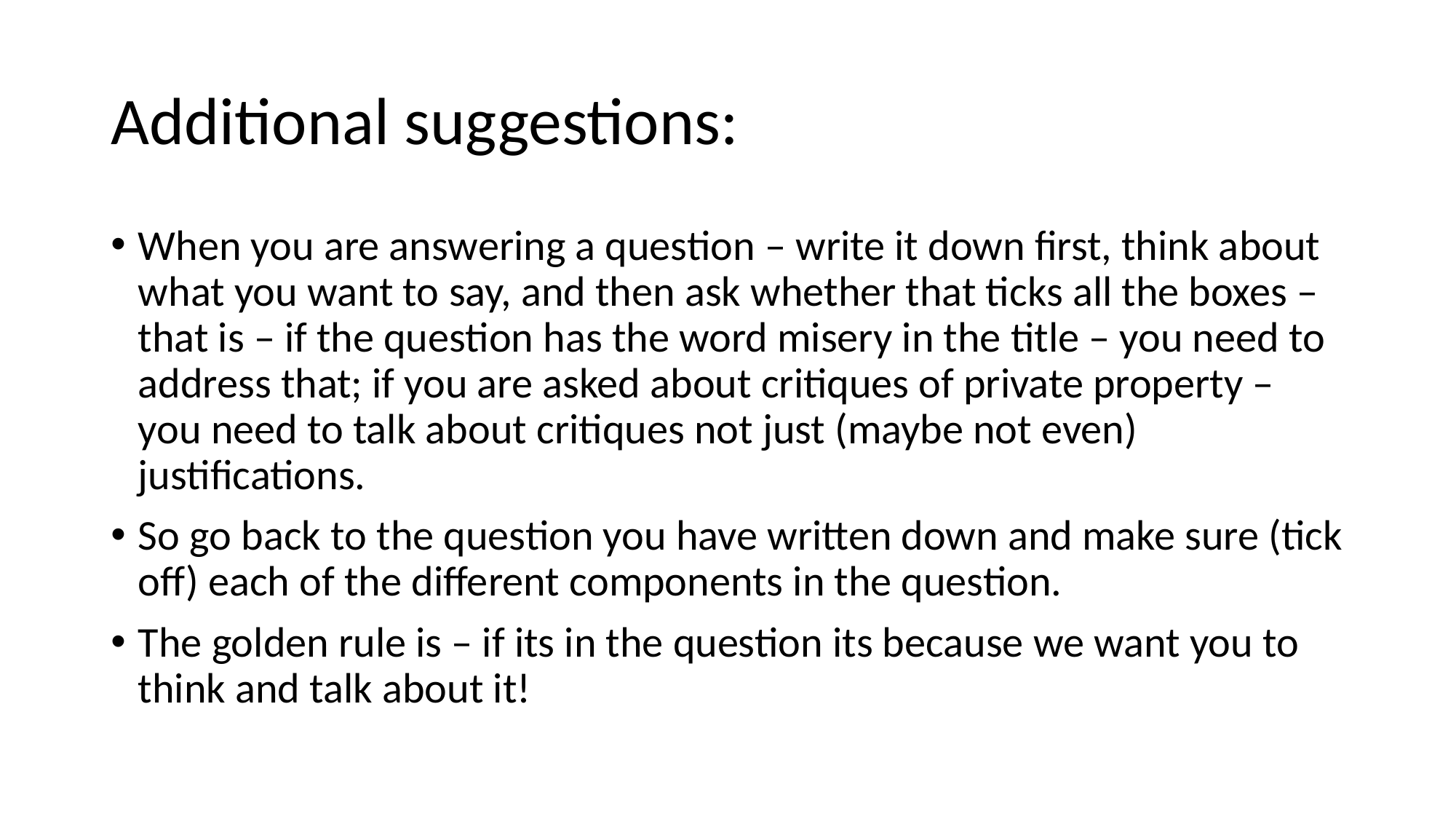

# Additional suggestions:
When you are answering a question – write it down first, think about what you want to say, and then ask whether that ticks all the boxes – that is – if the question has the word misery in the title – you need to address that; if you are asked about critiques of private property – you need to talk about critiques not just (maybe not even) justifications.
So go back to the question you have written down and make sure (tick off) each of the different components in the question.
The golden rule is – if its in the question its because we want you to think and talk about it!